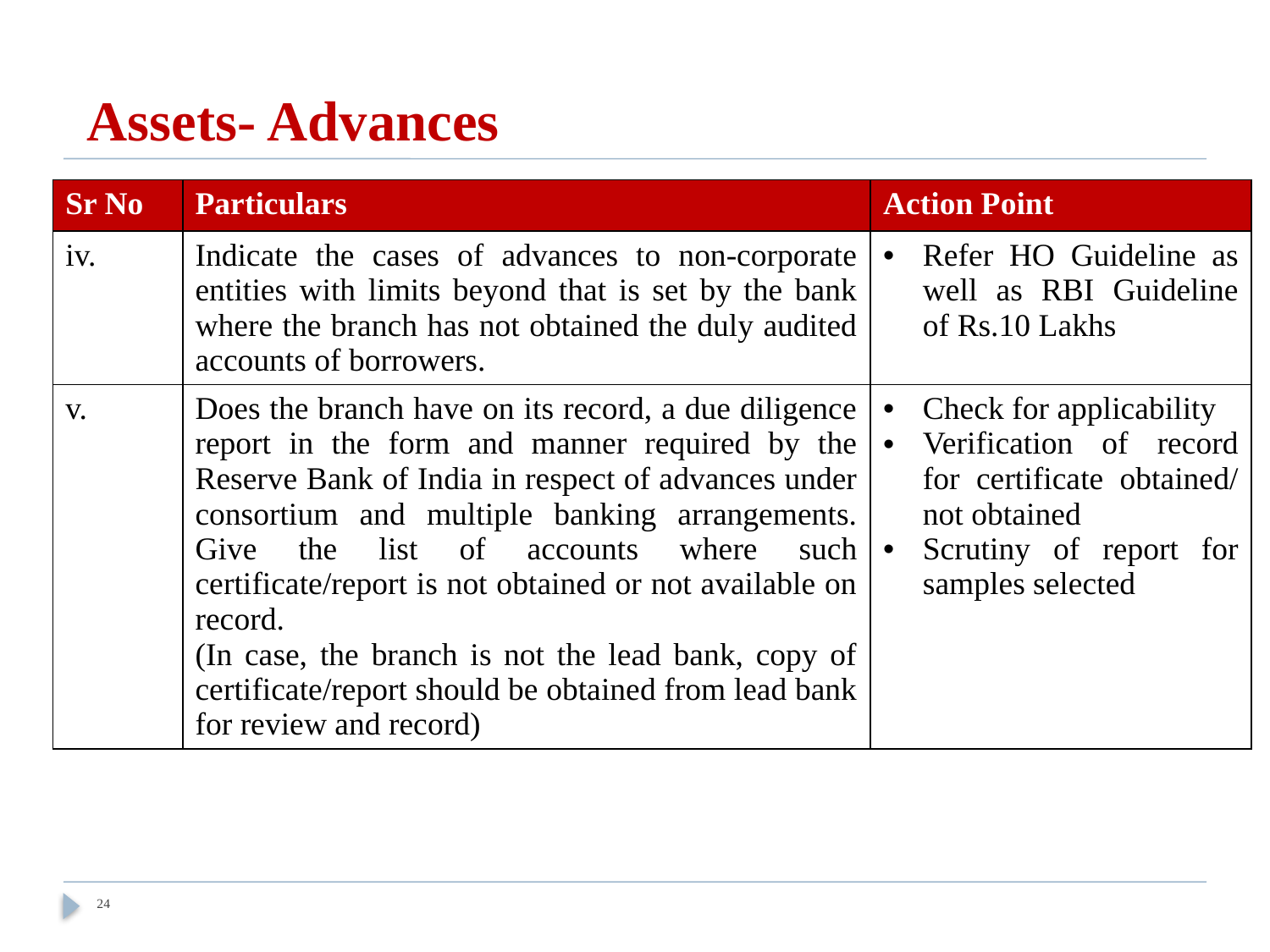

# Assets- Advances
| Sr No | Particulars | Action Point |
| --- | --- | --- |
| iv. | Indicate the cases of advances to non-corporate entities with limits beyond that is set by the bank where the branch has not obtained the duly audited accounts of borrowers. | Refer HO Guideline as well as RBI Guideline of Rs.10 Lakhs |
| v. | Does the branch have on its record, a due diligence report in the form and manner required by the Reserve Bank of India in respect of advances under consortium and multiple banking arrangements. Give the list of accounts where such certificate/report is not obtained or not available on record. (In case, the branch is not the lead bank, copy of certificate/report should be obtained from lead bank for review and record) | Check for applicability Verification of record for certificate obtained/ not obtained Scrutiny of report for samples selected |
24